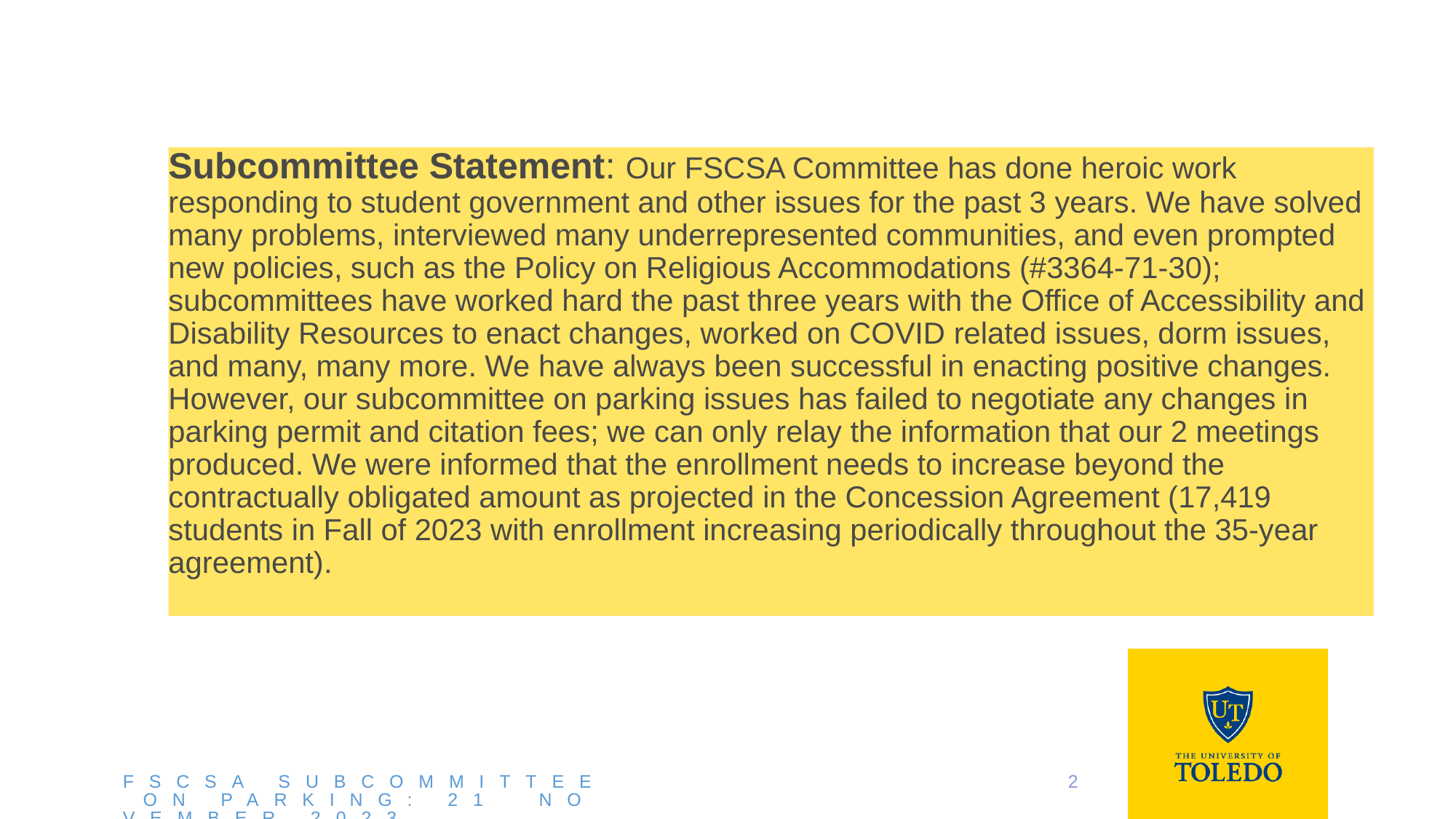

#
Subcommittee Statement: Our FSCSA Committee has done heroic work responding to student government and other issues for the past 3 years. We have solved many problems, interviewed many underrepresented communities, and even prompted new policies, such as the Policy on Religious Accommodations (#3364-71-30); subcommittees have worked hard the past three years with the Office of Accessibility and Disability Resources to enact changes, worked on COVID related issues, dorm issues, and many, many more. We have always been successful in enacting positive changes. However, our subcommittee on parking issues has failed to negotiate any changes in parking permit and citation fees; we can only relay the information that our 2 meetings produced. We were informed that the enrollment needs to increase beyond the contractually obligated amount as projected in the Concession Agreement (17,419 students in Fall of 2023 with enrollment increasing periodically throughout the 35-year agreement).

FSCSA Subcommittee on Parking: 21  November 2023
2